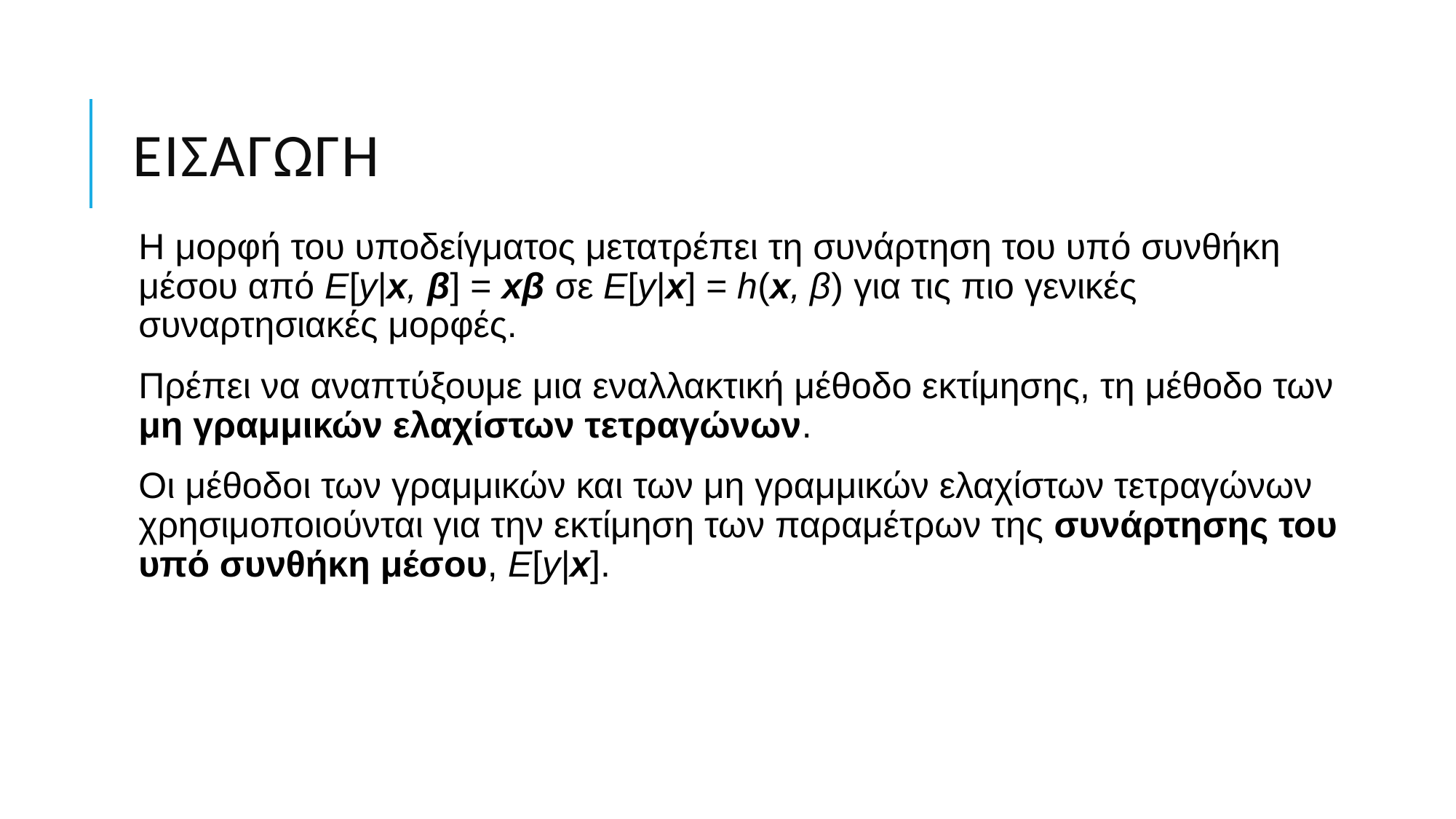

# Εισαγωγή
Η μορφή του υποδείγματος μετατρέπει τη συνάρτηση του υπό συνθήκη μέσου από E[y|x, β] = xβ σε E[y|x] = h(x, β) για τις πιο γενικές συναρτησιακές μορφές.
Πρέπει να αναπτύξουμε μια εναλλακτική μέθοδο εκτίμησης, τη μέθοδο των μη γραμμικών ελαχίστων τετραγώνων.
Οι μέθοδοι των γραμμικών και των μη γραμμικών ελαχίστων τετραγώνων χρησιμοποιούνται για την εκτίμηση των παραμέτρων της συνάρτησης του υπό συνθήκη μέσου, E[y|x].